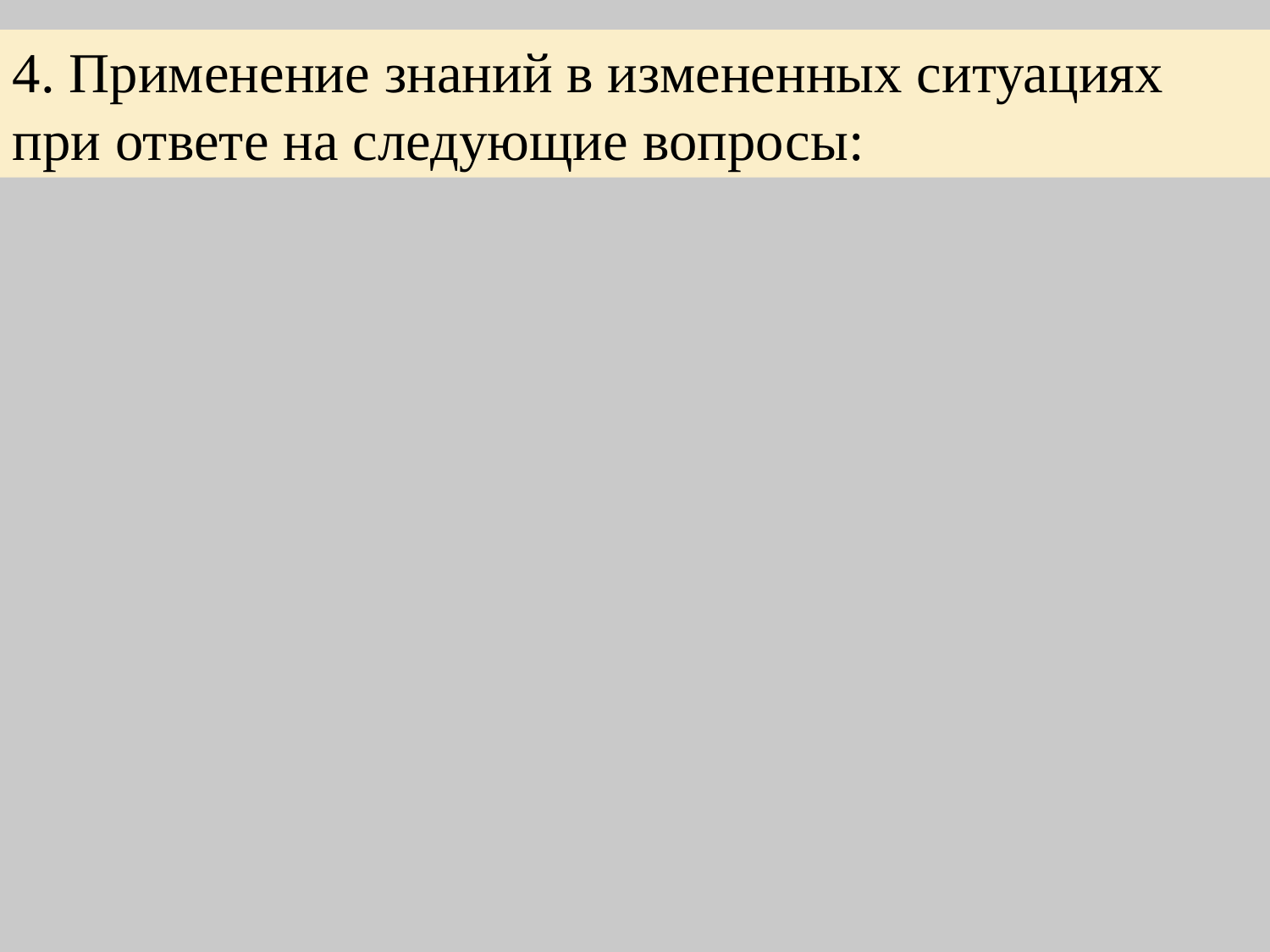

4. Применение знаний в измененных ситуациях при ответе на следующие вопросы: